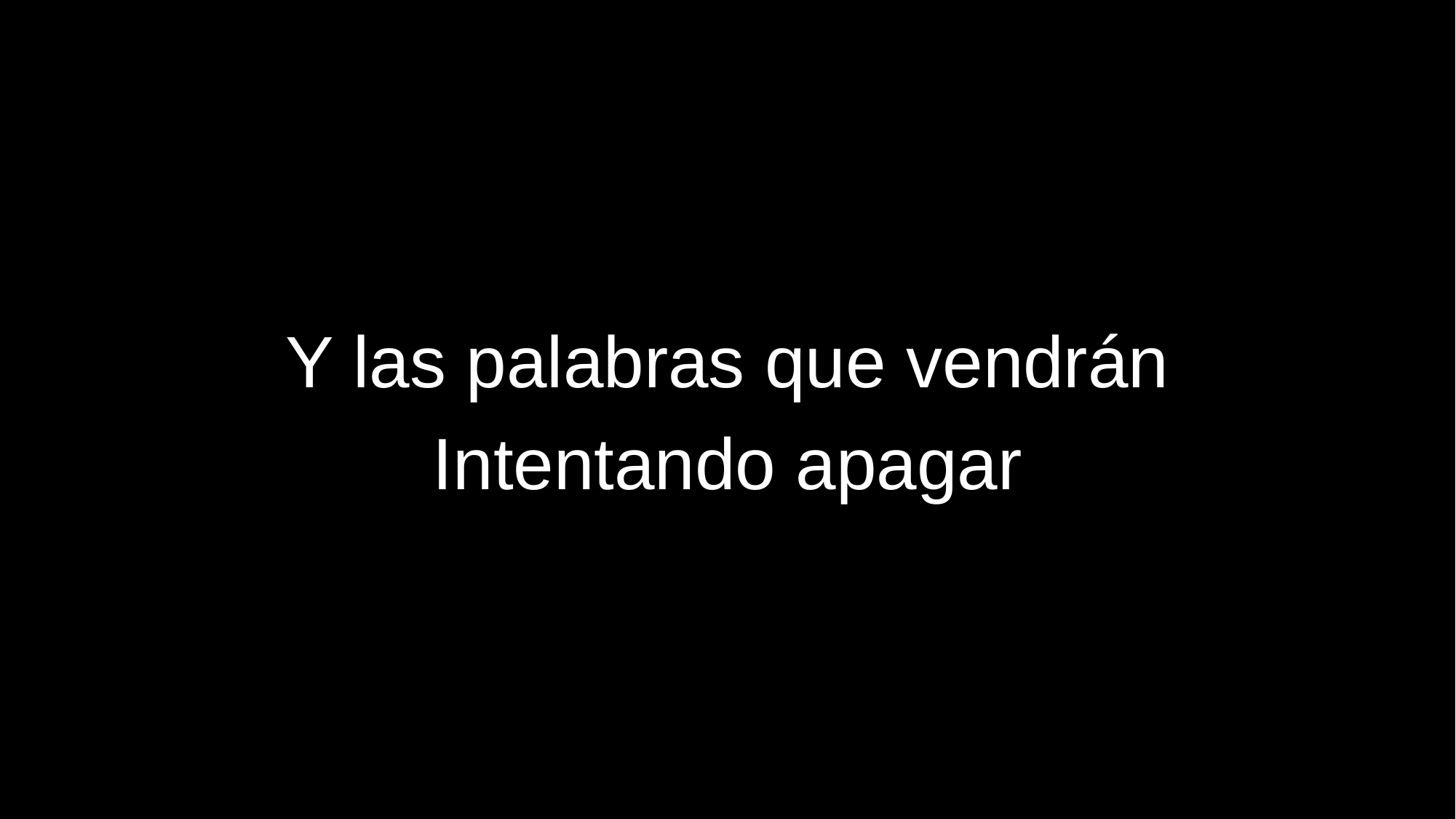

Y las palabras que vendrán
Intentando apagar